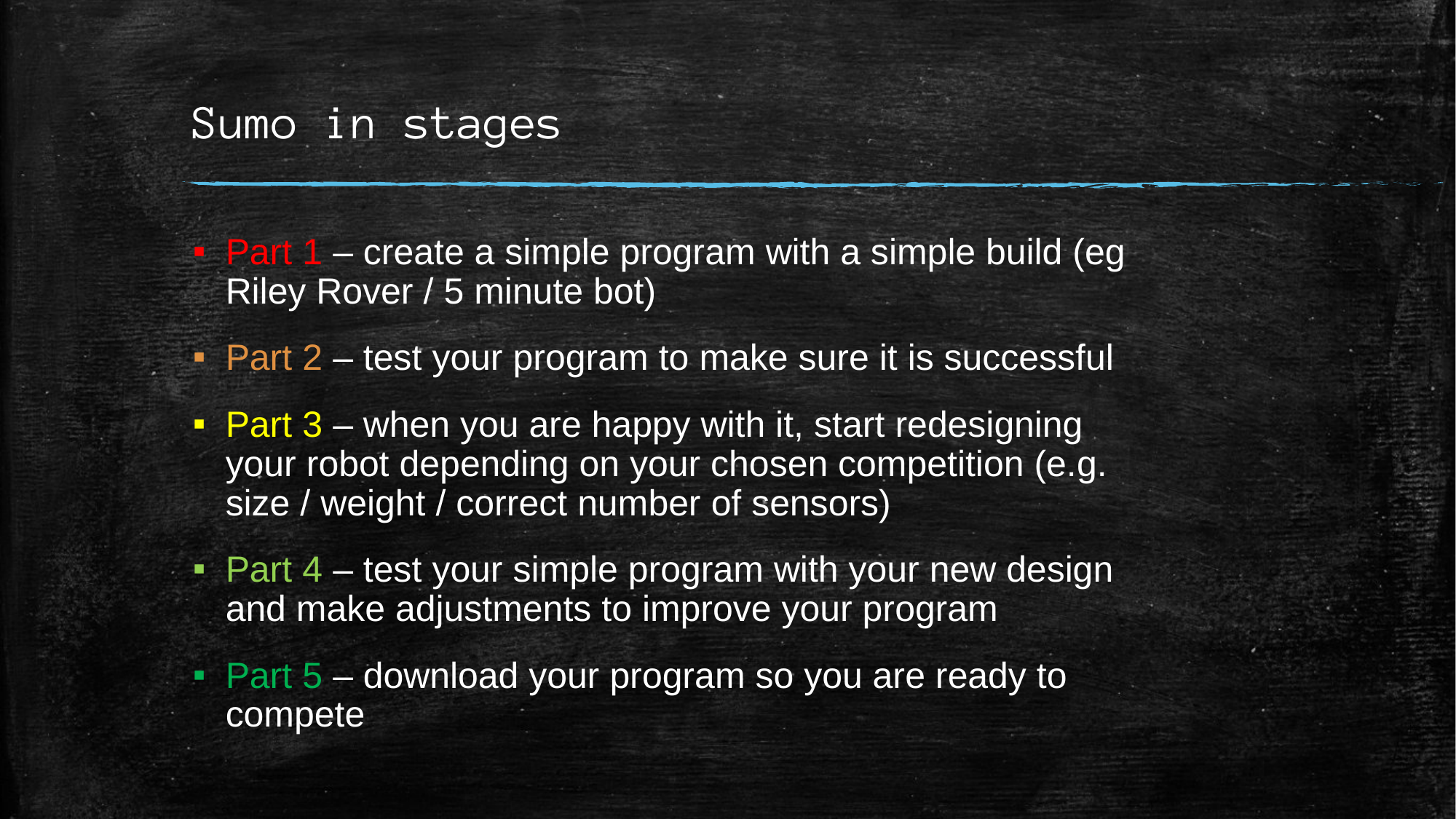

# Sumo in stages
Part 1 – create a simple program with a simple build (eg Riley Rover / 5 minute bot)
Part 2 – test your program to make sure it is successful
Part 3 – when you are happy with it, start redesigning your robot depending on your chosen competition (e.g. size / weight / correct number of sensors)
Part 4 – test your simple program with your new design and make adjustments to improve your program
Part 5 – download your program so you are ready to compete